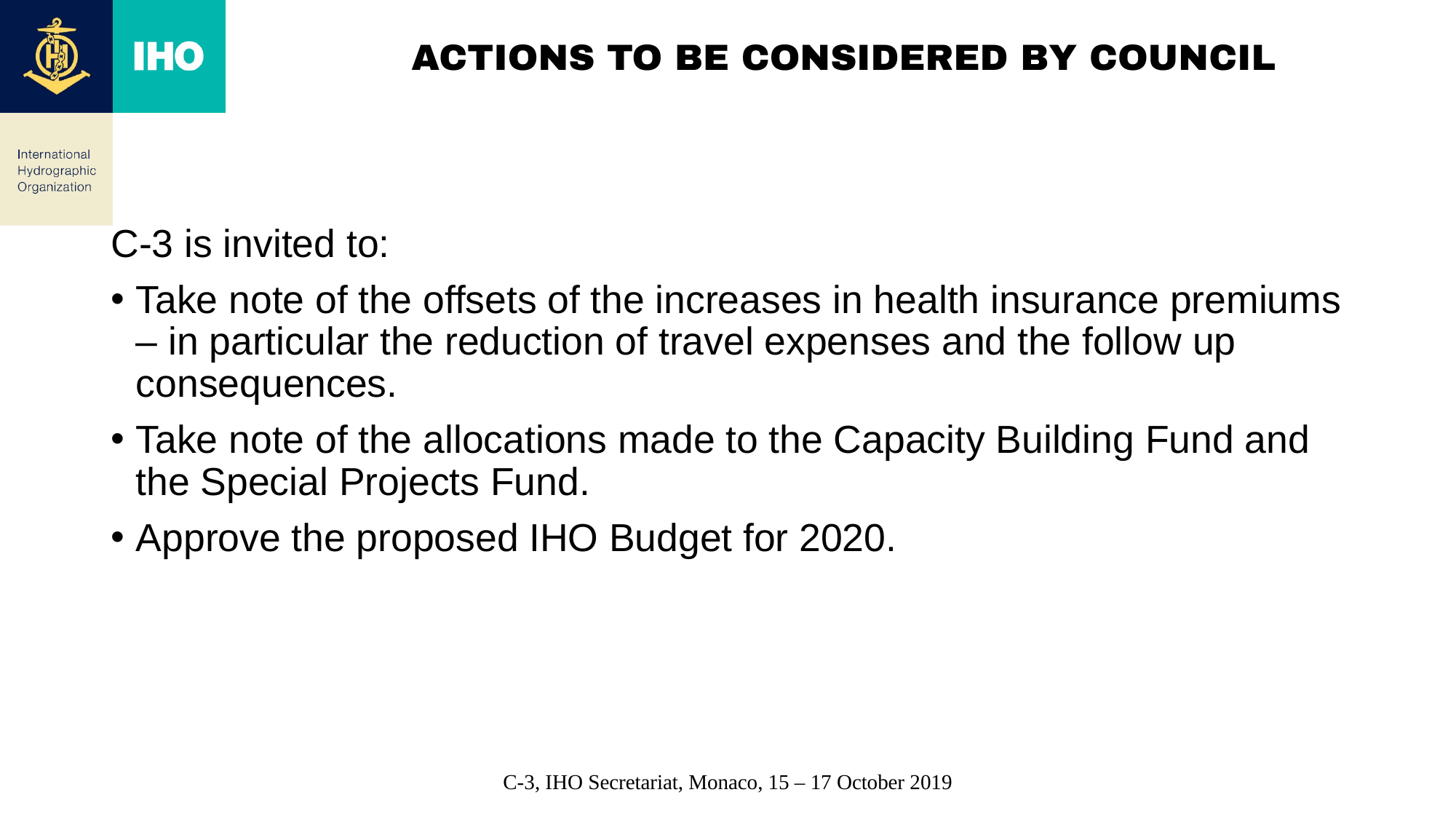

# Actions to be considered by Council
C-3 is invited to:
Take note of the offsets of the increases in health insurance premiums – in particular the reduction of travel expenses and the follow up consequences.
Take note of the allocations made to the Capacity Building Fund and the Special Projects Fund.
Approve the proposed IHO Budget for 2020.

C-3, IHO Secretariat, Monaco, 15 – 17 October 2019